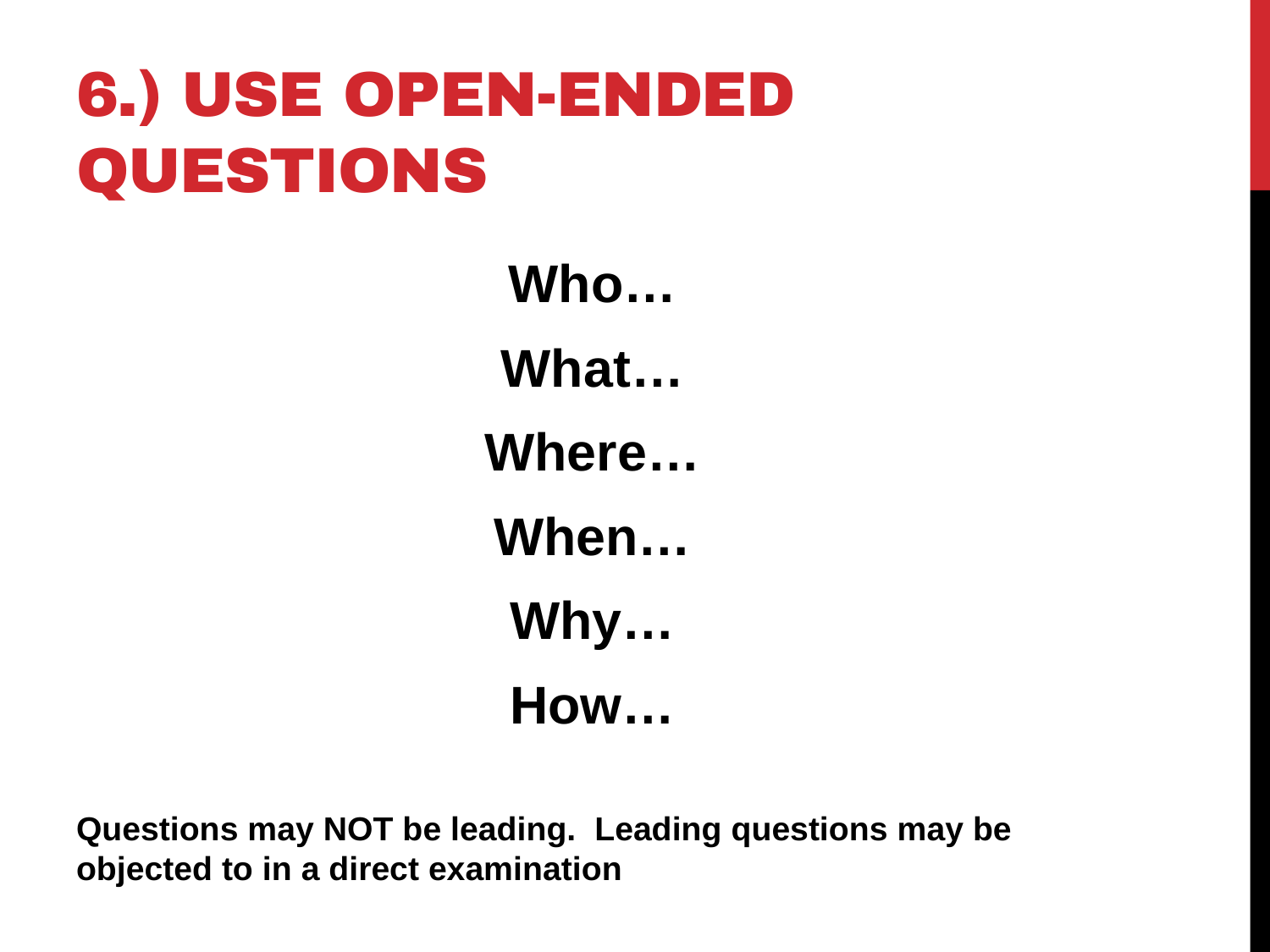

# 6.) Use open-ended questions
Who…
What…
Where…
When…
Why…
How…

Questions may NOT be leading.  Leading questions may be objected to in a direct examination